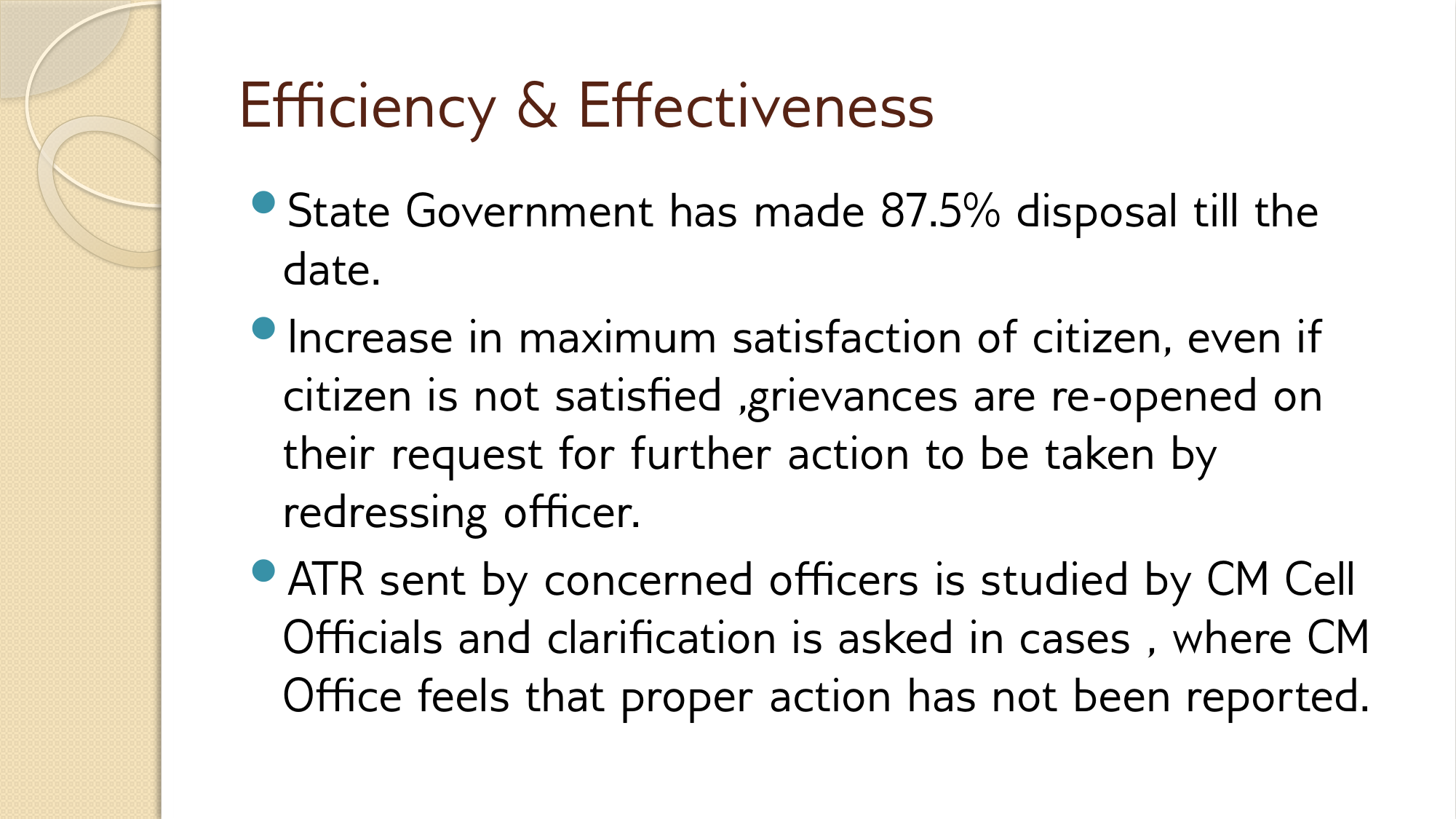

# Efficiency & Effectiveness
State Government has made 87.5% disposal till the date.
Increase in maximum satisfaction of citizen, even if citizen is not satisfied ,grievances are re-opened on their request for further action to be taken by redressing officer.
ATR sent by concerned officers is studied by CM Cell Officials and clarification is asked in cases , where CM Office feels that proper action has not been reported.